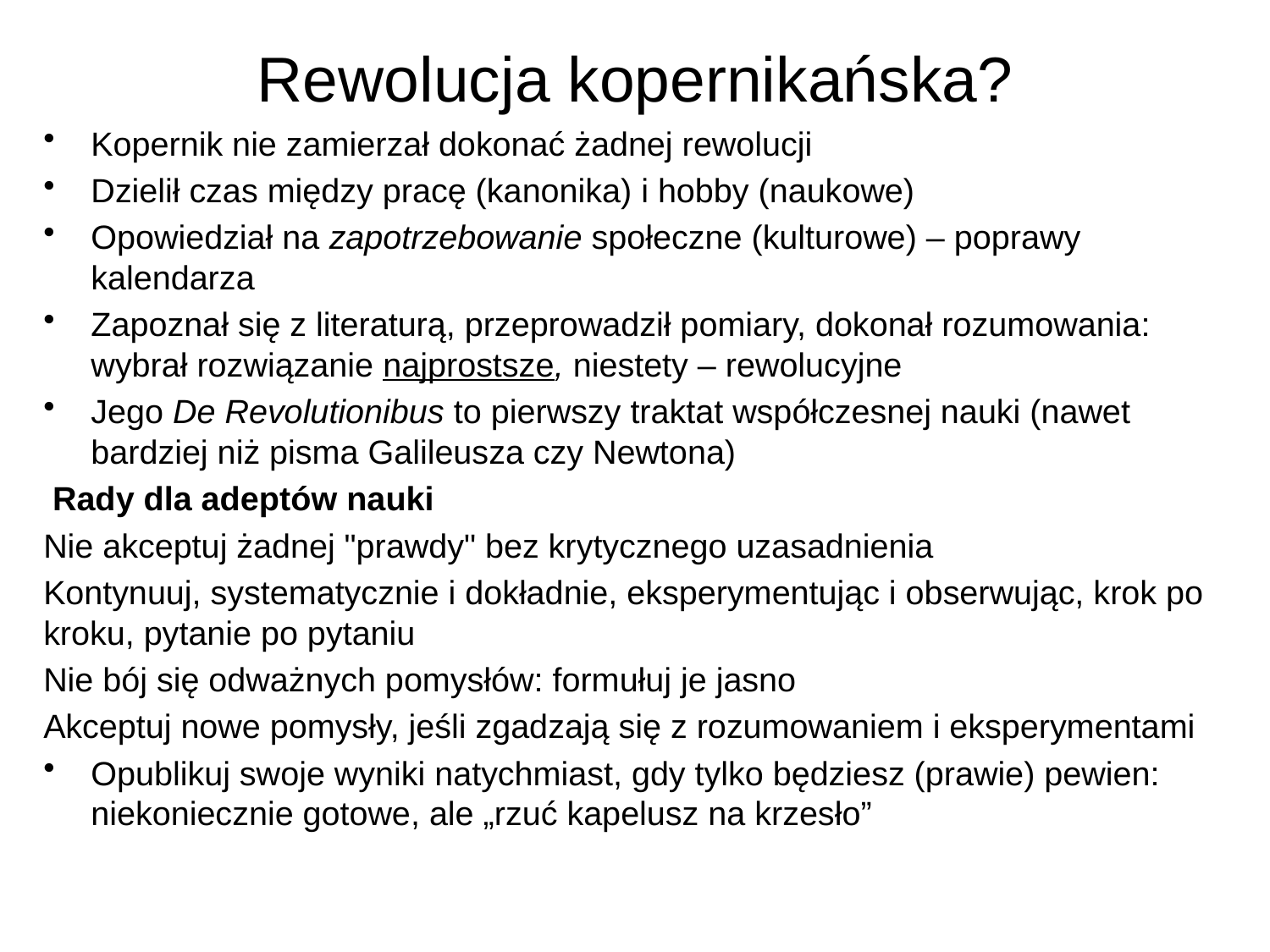

# Rewolucja kopernikańska?
Kopernik nie zamierzał dokonać żadnej rewolucji
Dzielił czas między pracę (kanonika) i hobby (naukowe)
Opowiedział na zapotrzebowanie społeczne (kulturowe) – poprawy kalendarza
Zapoznał się z literaturą, przeprowadził pomiary, dokonał rozumowania: wybrał rozwiązanie najprostsze, niestety – rewolucyjne
Jego De Revolutionibus to pierwszy traktat współczesnej nauki (nawet bardziej niż pisma Galileusza czy Newtona)
 Rady dla adeptów nauki
Nie akceptuj żadnej "prawdy" bez krytycznego uzasadnienia
Kontynuuj, systematycznie i dokładnie, eksperymentując i obserwując, krok po kroku, pytanie po pytaniu
Nie bój się odważnych pomysłów: formułuj je jasno
Akceptuj nowe pomysły, jeśli zgadzają się z rozumowaniem i eksperymentami
Opublikuj swoje wyniki natychmiast, gdy tylko będziesz (prawie) pewien: niekoniecznie gotowe, ale „rzuć kapelusz na krzesło”